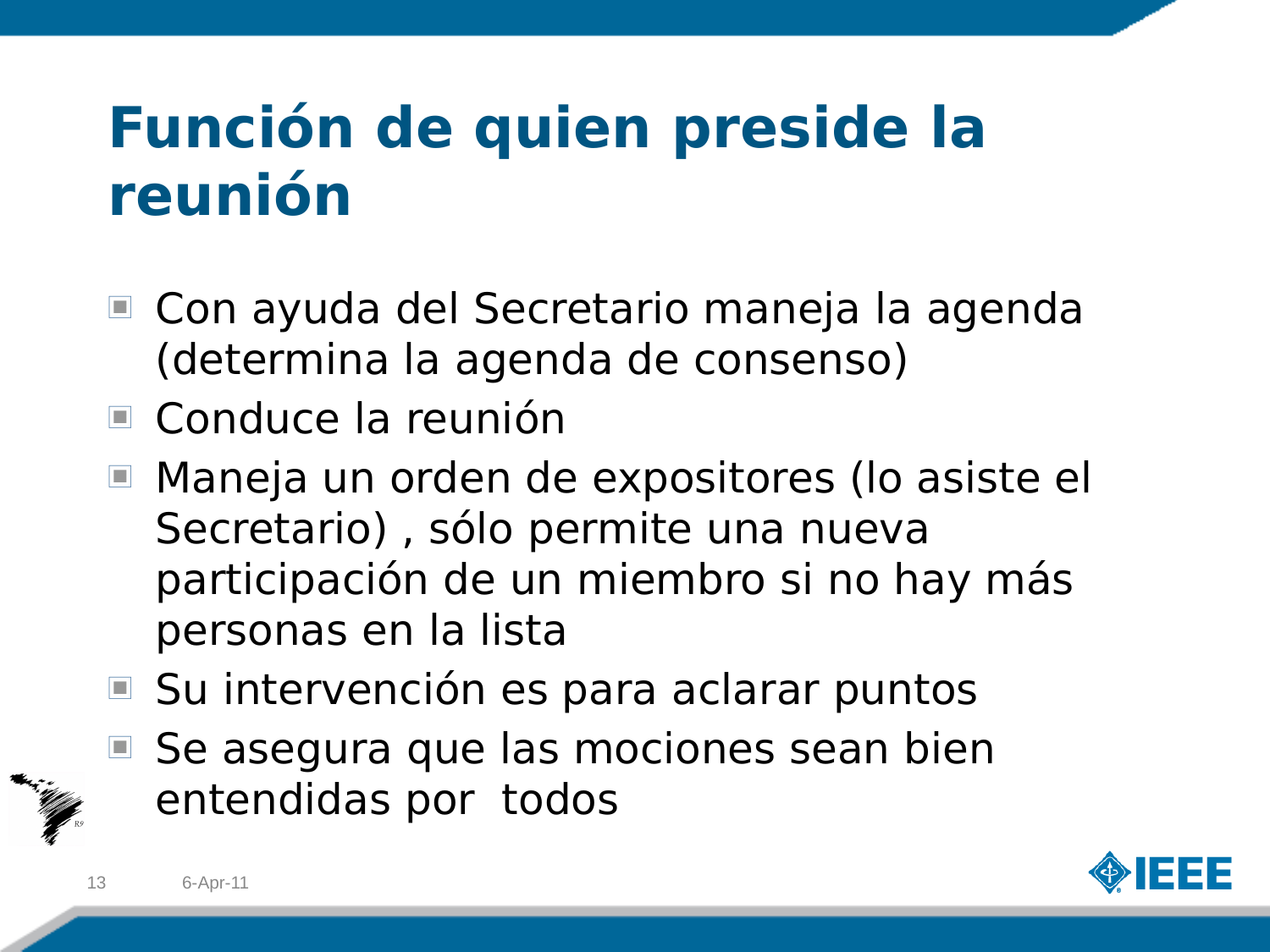

# Función de quien preside la reunión
Con ayuda del Secretario maneja la agenda (determina la agenda de consenso)
Conduce la reunión
Maneja un orden de expositores (lo asiste el Secretario) , sólo permite una nueva participación de un miembro si no hay más personas en la lista
Su intervención es para aclarar puntos
Se asegura que las mociones sean bien entendidas por  todos
13
6-Apr-11